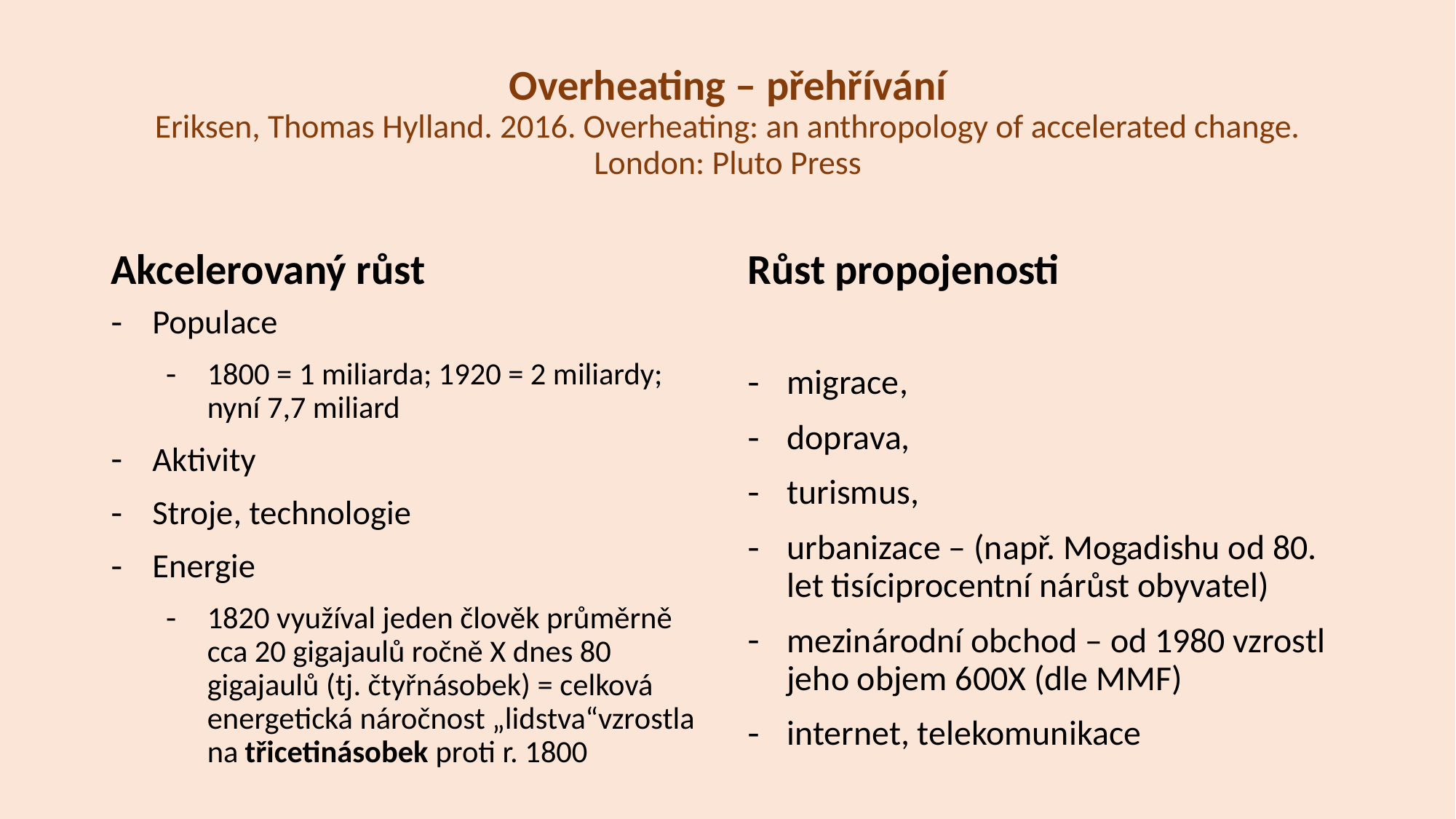

# Overheating – přehřívání Eriksen, Thomas Hylland. 2016. Overheating: an anthropology of accelerated change. London: Pluto Press
Akcelerovaný růst
Růst propojenosti
Populace
1800 = 1 miliarda; 1920 = 2 miliardy; nyní 7,7 miliard
Aktivity
Stroje, technologie
Energie
1820 využíval jeden člověk průměrně cca 20 gigajaulů ročně X dnes 80 gigajaulů (tj. čtyřnásobek) = celková energetická náročnost „lidstva“vzrostla na třicetinásobek proti r. 1800

migrace,
doprava,
turismus,
urbanizace – (např. Mogadishu od 80. let tisíciprocentní nárůst obyvatel)
mezinárodní obchod – od 1980 vzrostl jeho objem 600X (dle MMF)
internet, telekomunikace